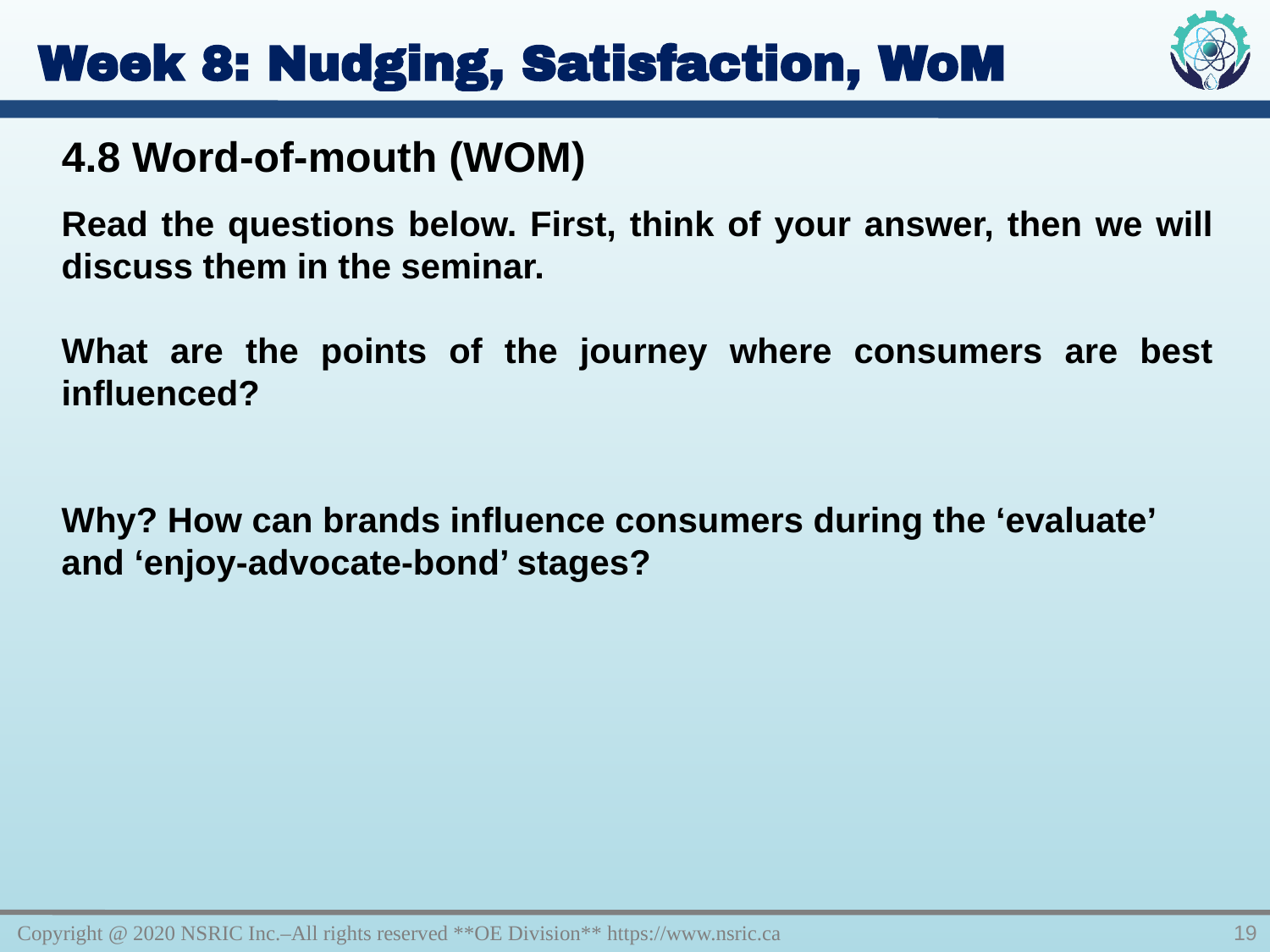

Week 8: Nudging, Satisfaction, WoM
4.8 Word-of-mouth (WOM)
Read the questions below. First, think of your answer, then we will discuss them in the seminar.

What are the points of the journey where consumers are best influenced?

Why? How can brands influence consumers during the ‘evaluate’ and ‘enjoy-advocate-bond’ stages?

Copyright @ 2020 NSRIC Inc.–All rights reserved **OE Division** https://www.nsric.ca
19